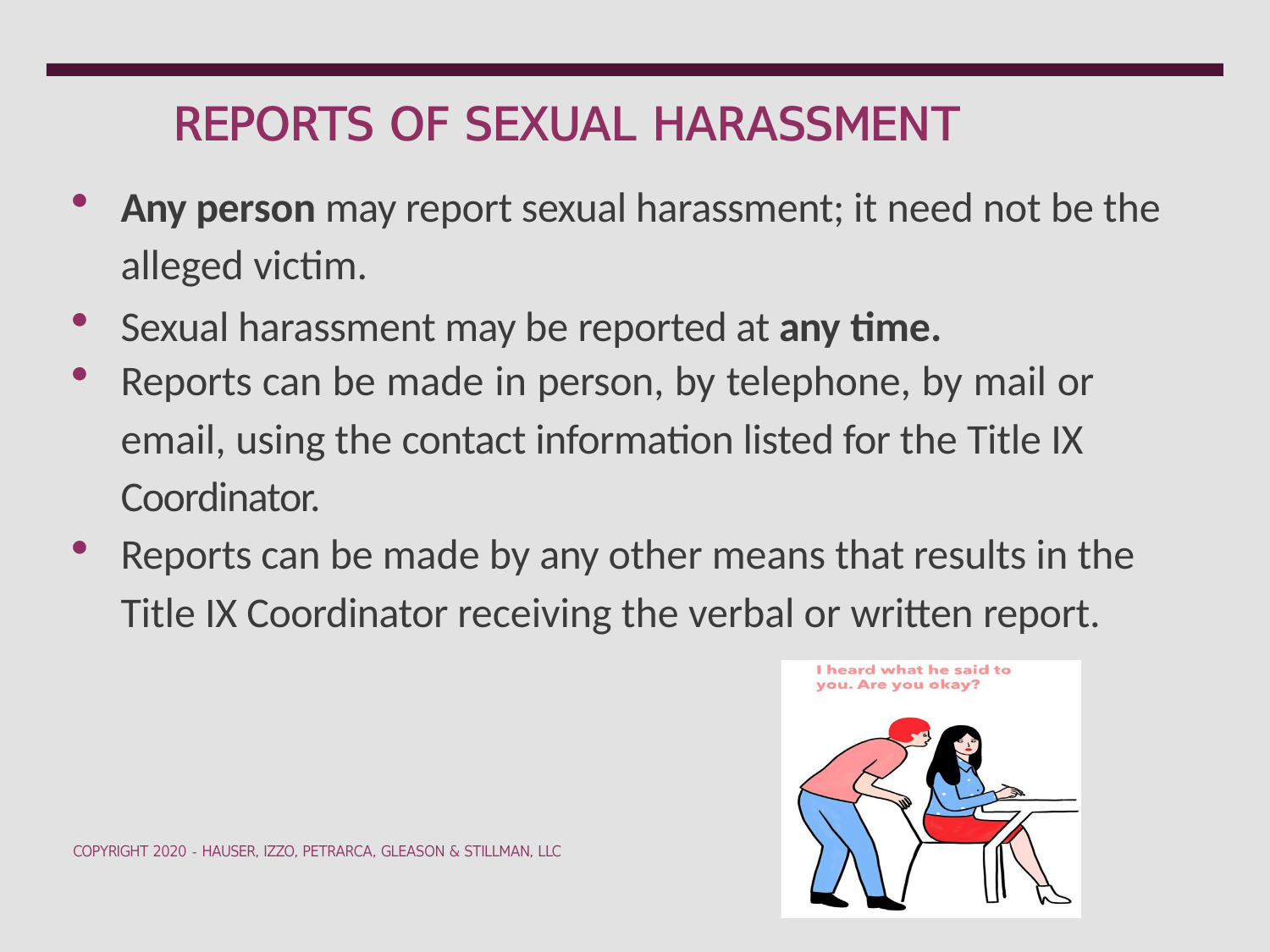

# REPORTS OF SEXUAL HARASSMENT
Any person may report sexual harassment; it need not be the  alleged victim.
Sexual harassment may be reported at any time.
Reports can be made in person, by telephone, by mail or
email, using the contact information listed for the Title IX  Coordinator.
Reports can be made by any other means that results in the  Title IX Coordinator receiving the verbal or written report.

COPYRIGHT 2020 - HAUSER, IZZO, PETRARCA, GLEASON & STILLMAN, LLC